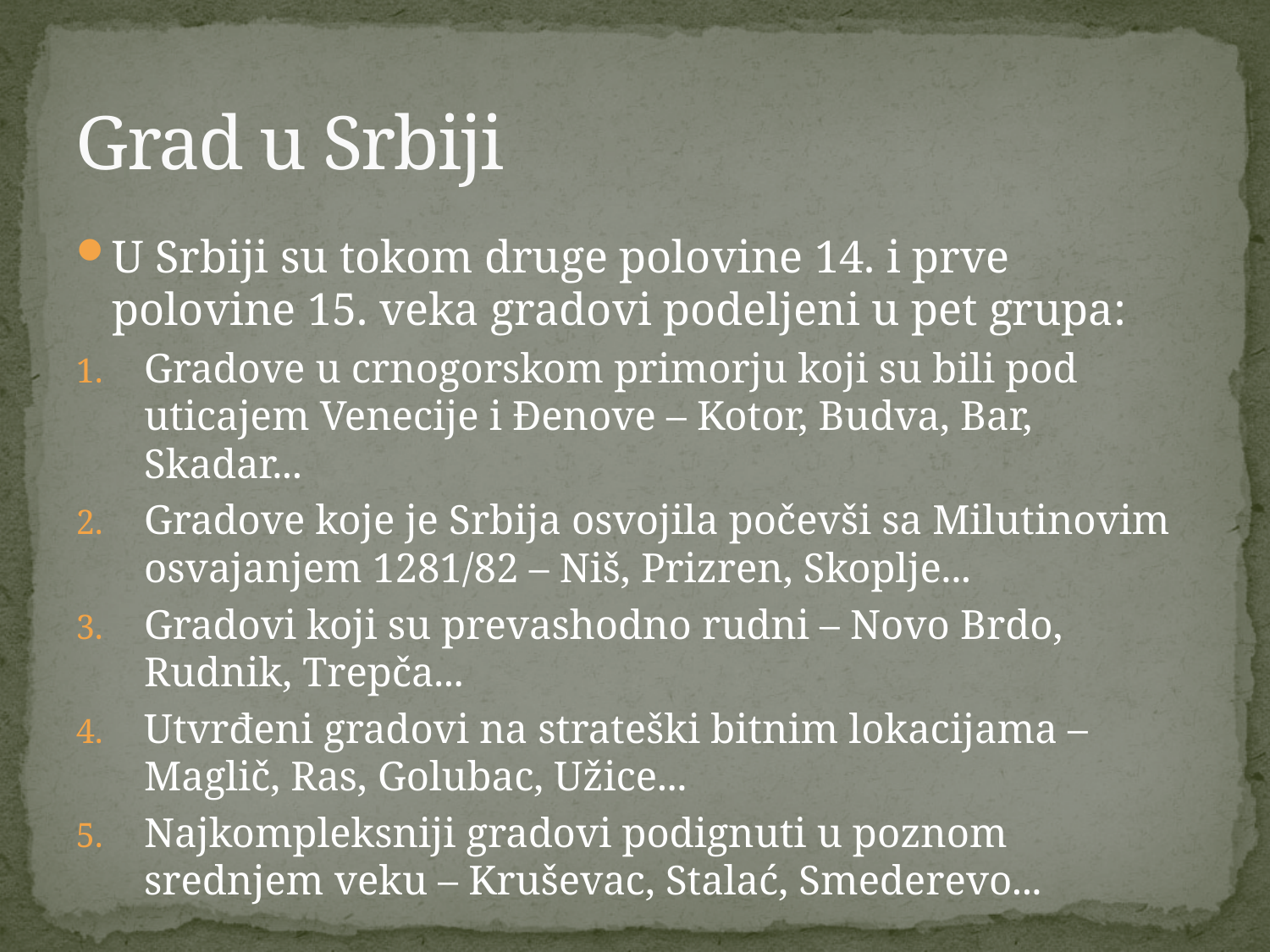

# Grad u Srbiji
U Srbiji su tokom druge polovine 14. i prve polovine 15. veka gradovi podeljeni u pet grupa:
Gradove u crnogorskom primorju koji su bili pod uticajem Venecije i Đenove – Kotor, Budva, Bar, Skadar...
Gradove koje je Srbija osvojila počevši sa Milutinovim osvajanjem 1281/82 – Niš, Prizren, Skoplje...
Gradovi koji su prevashodno rudni – Novo Brdo, Rudnik, Trepča...
Utvrđeni gradovi na strateški bitnim lokacijama – Maglič, Ras, Golubac, Užice...
Najkompleksniji gradovi podignuti u poznom srednjem veku – Kruševac, Stalać, Smederevo...